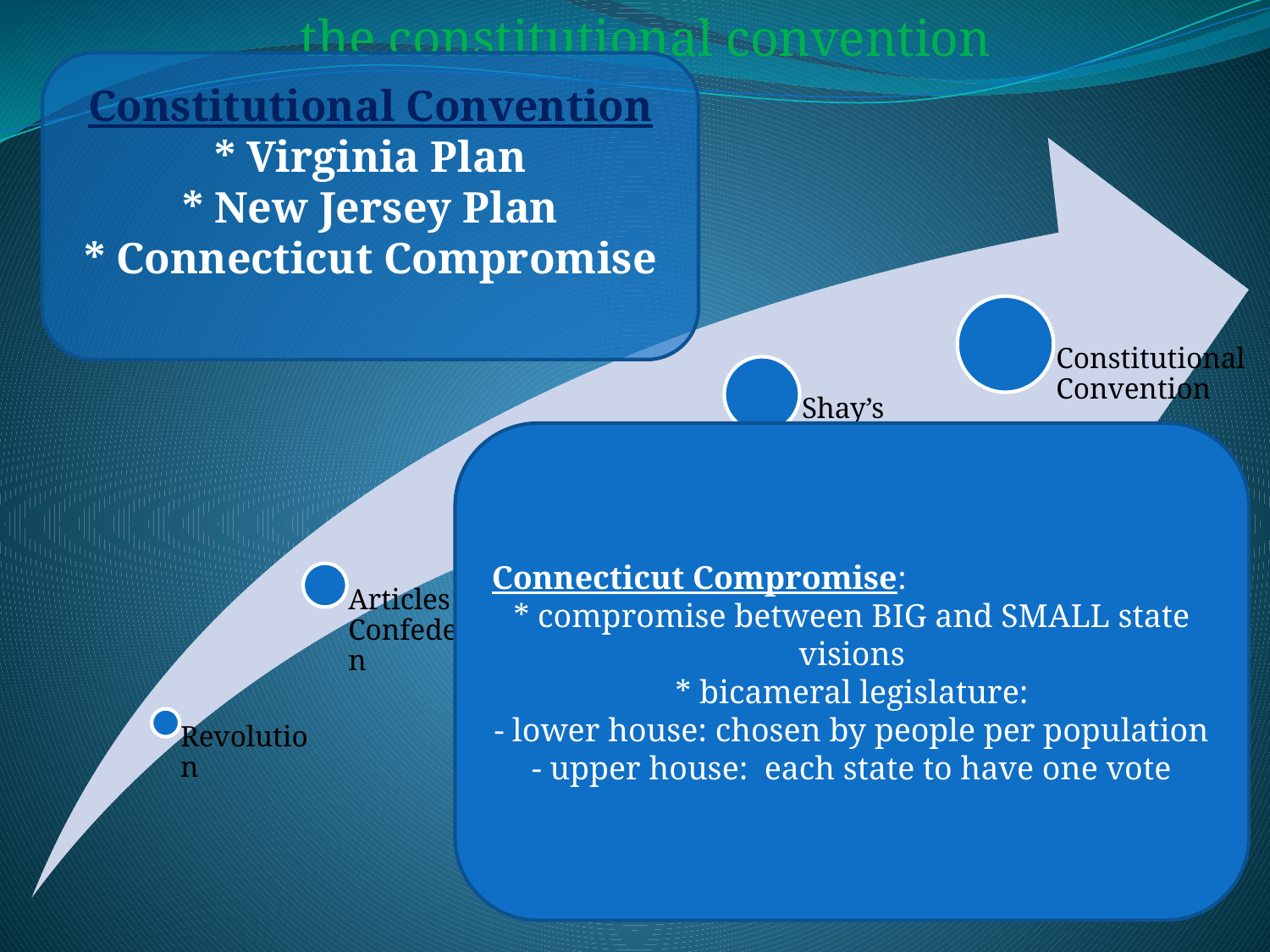

the constitutional convention
Constitutional Convention
* Virginia Plan
* New Jersey Plan
* Connecticut Compromise

Revolution
Articles of Confederation
Annapolis Convention
Shay’s Rebellion
Constitutional Convention
Connecticut Compromise:
* compromise between BIG and SMALL state visions
* bicameral legislature:
- lower house: chosen by people per population
- upper house:  each state to have one vote